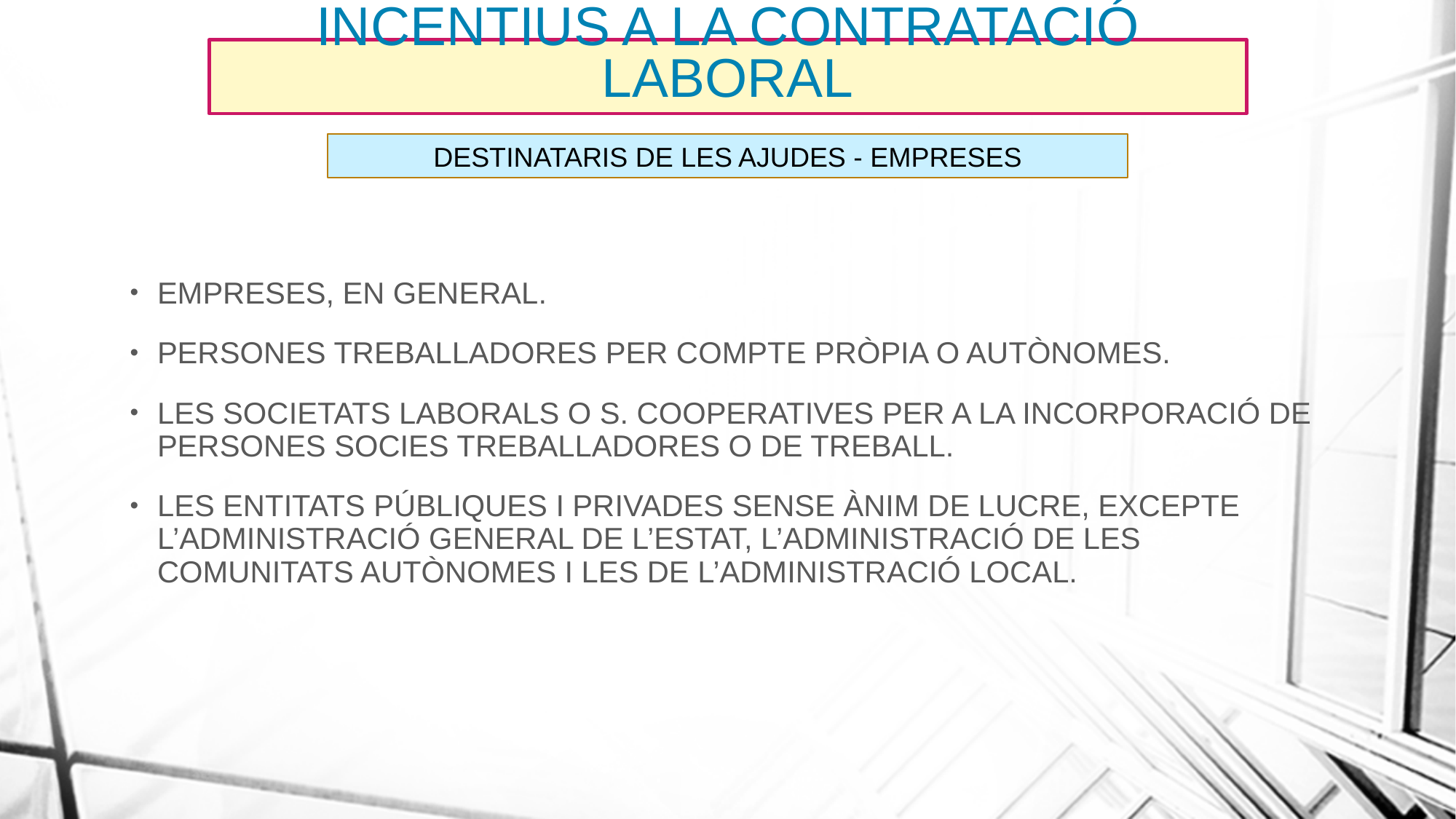

# INCENTIUS A LA CONTRATACIÓ LABORAL
DESTINATARIS DE LES AJUDES - EMPRESES
EMPRESES, EN GENERAL.
PERSONES TREBALLADORES PER COMPTE PRÒPIA O AUTÒNOMES.
LES SOCIETATS LABORALS O S. COOPERATIVES PER A LA INCORPORACIÓ DE PERSONES SOCIES TREBALLADORES O DE TREBALL.
LES ENTITATS PÚBLIQUES I PRIVADES SENSE ÀNIM DE LUCRE, EXCEPTE L’ADMINISTRACIÓ GENERAL DE L’ESTAT, L’ADMINISTRACIÓ DE LES COMUNITATS AUTÒNOMES I LES DE L’ADMINISTRACIÓ LOCAL.